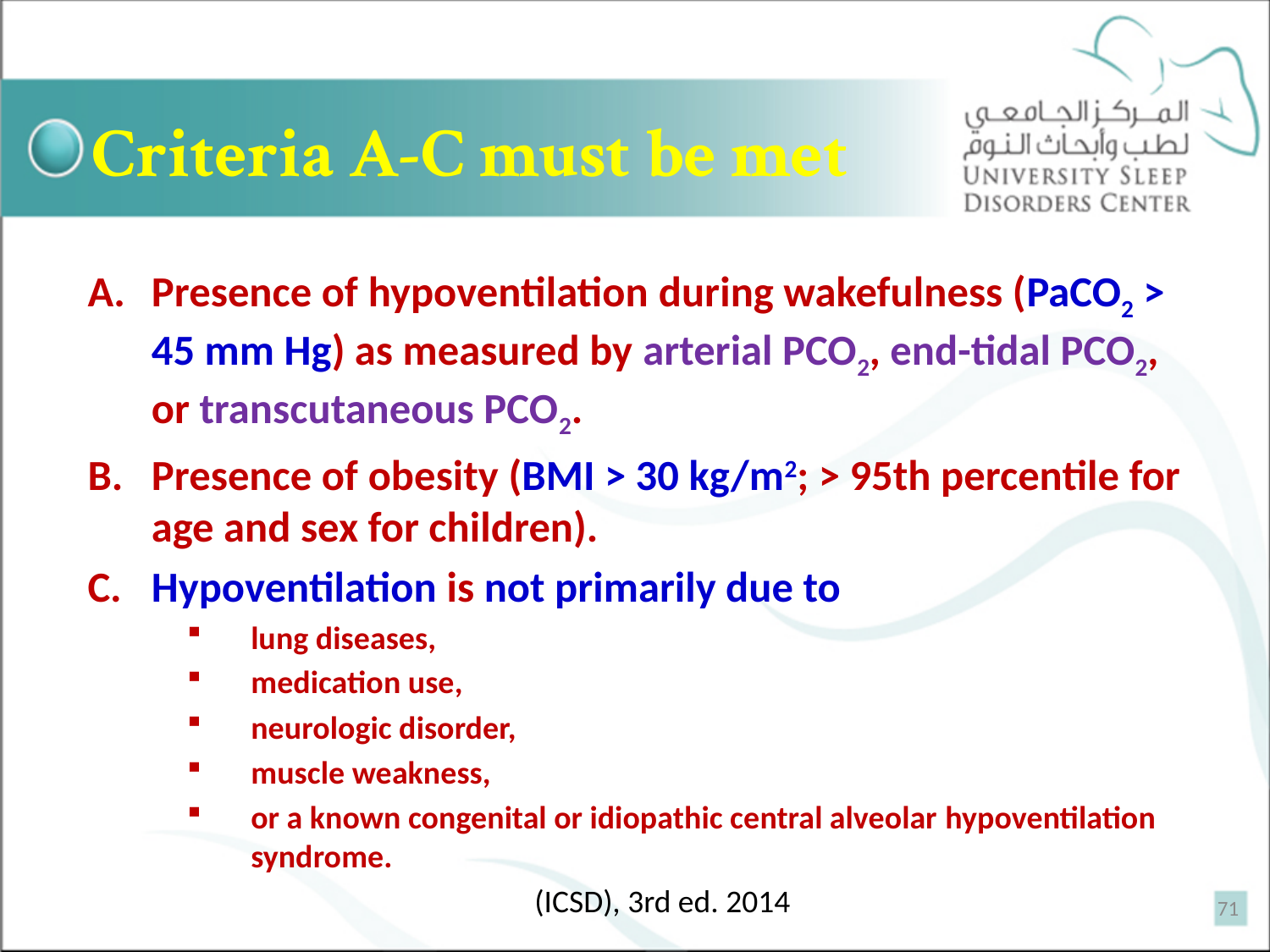

# Criteria A-C must be met
Presence of hypoventilation during wakefulness (PaCO2 > 45 mm Hg) as measured by arterial PCO2, end-tidal PCO2, or transcutaneous PCO2.
Presence of obesity (BMI > 30 kg/m2; > 95th percentile for age and sex for children).
Hypoventilation is not primarily due to
lung diseases,
medication use,
neurologic disorder,
muscle weakness,
or a known congenital or idiopathic central alveolar hypoventilation syndrome.

 (ICSD), 3rd ed. 2014
71